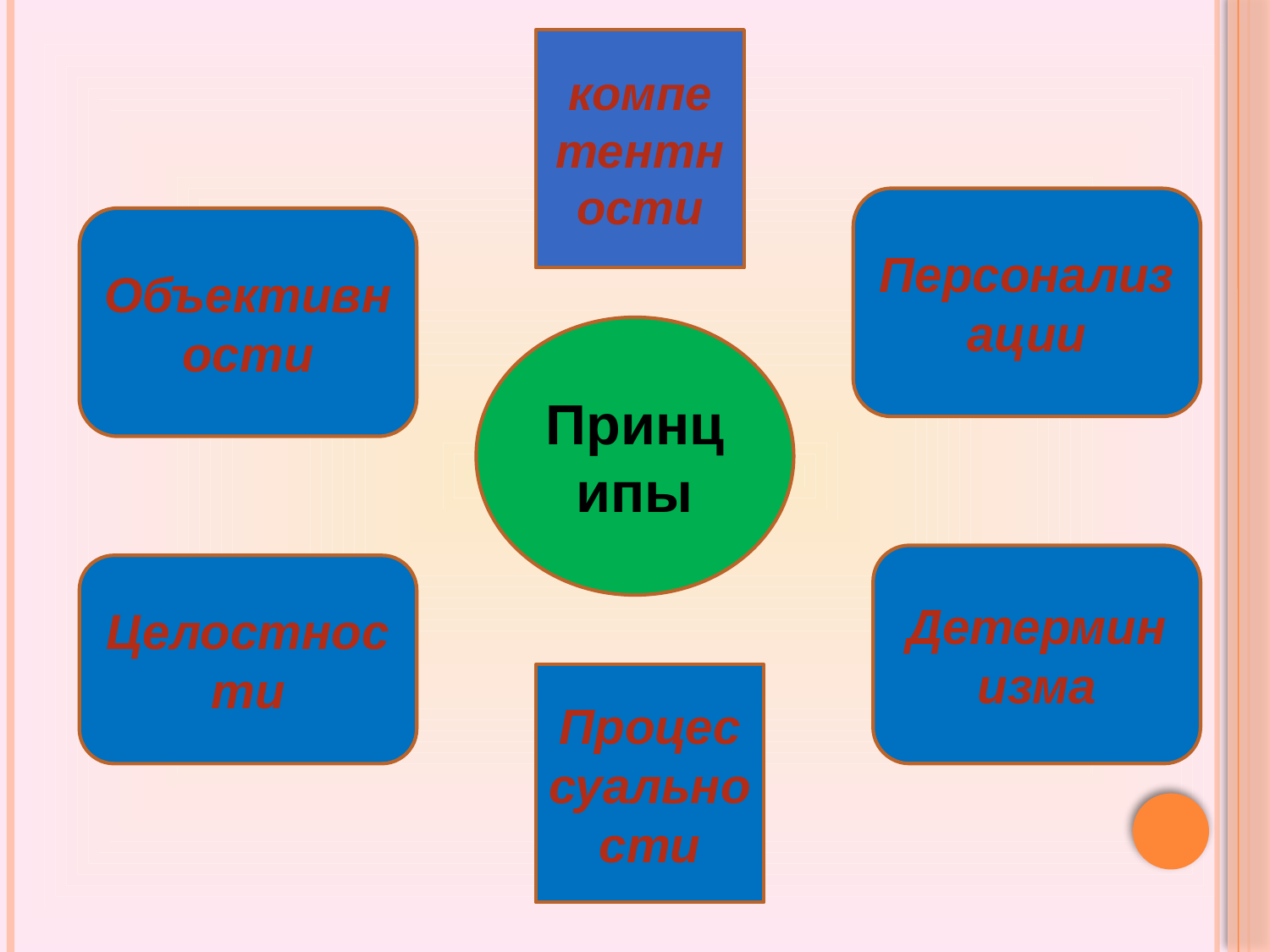

компетентности
Персонализации
Объективности
Принципы
Детерминизма
Целостности
Процессуальности